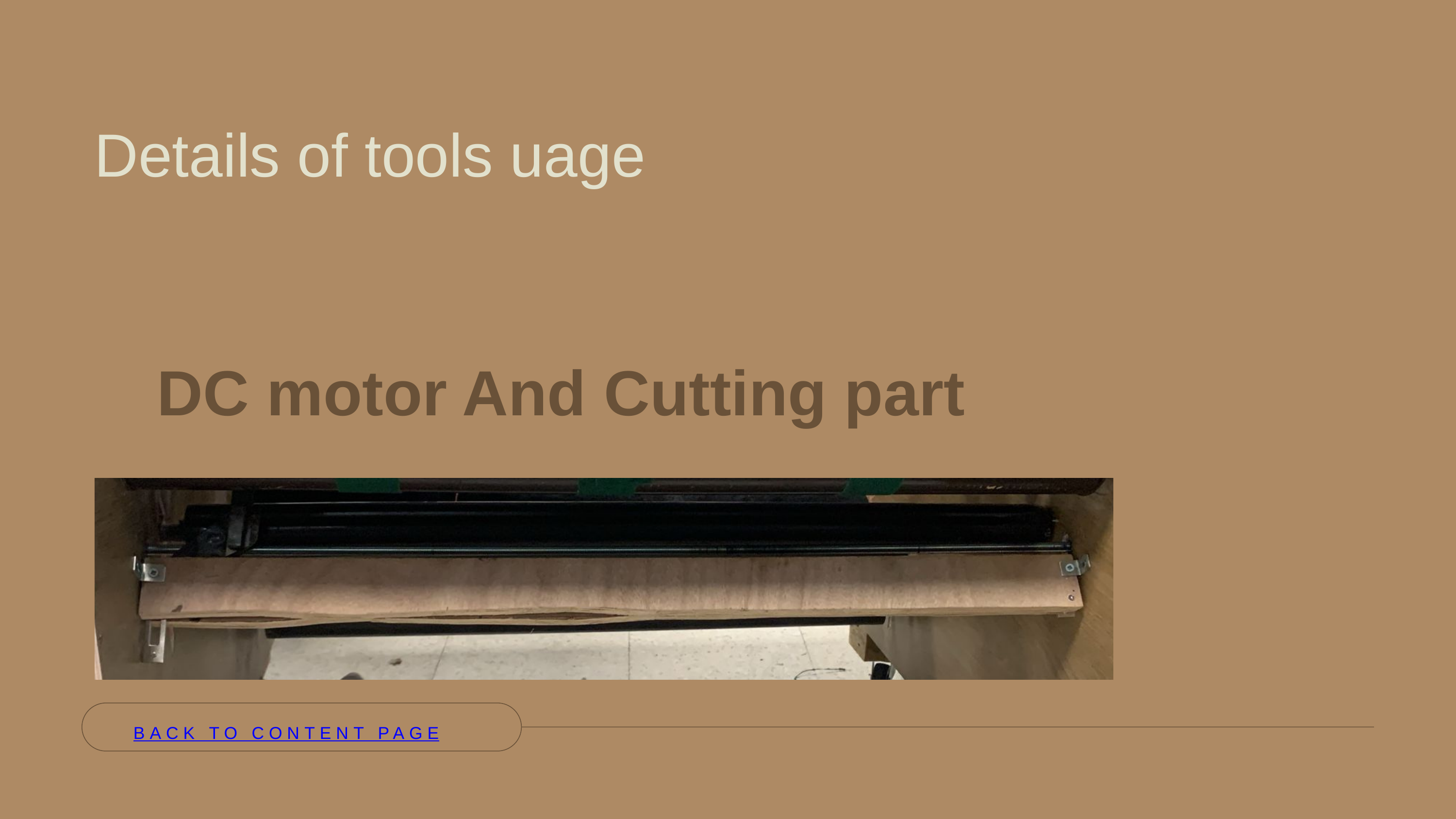

Details of tools uage

DC motor And Cutting part

BACK TO CONTENT PAGE